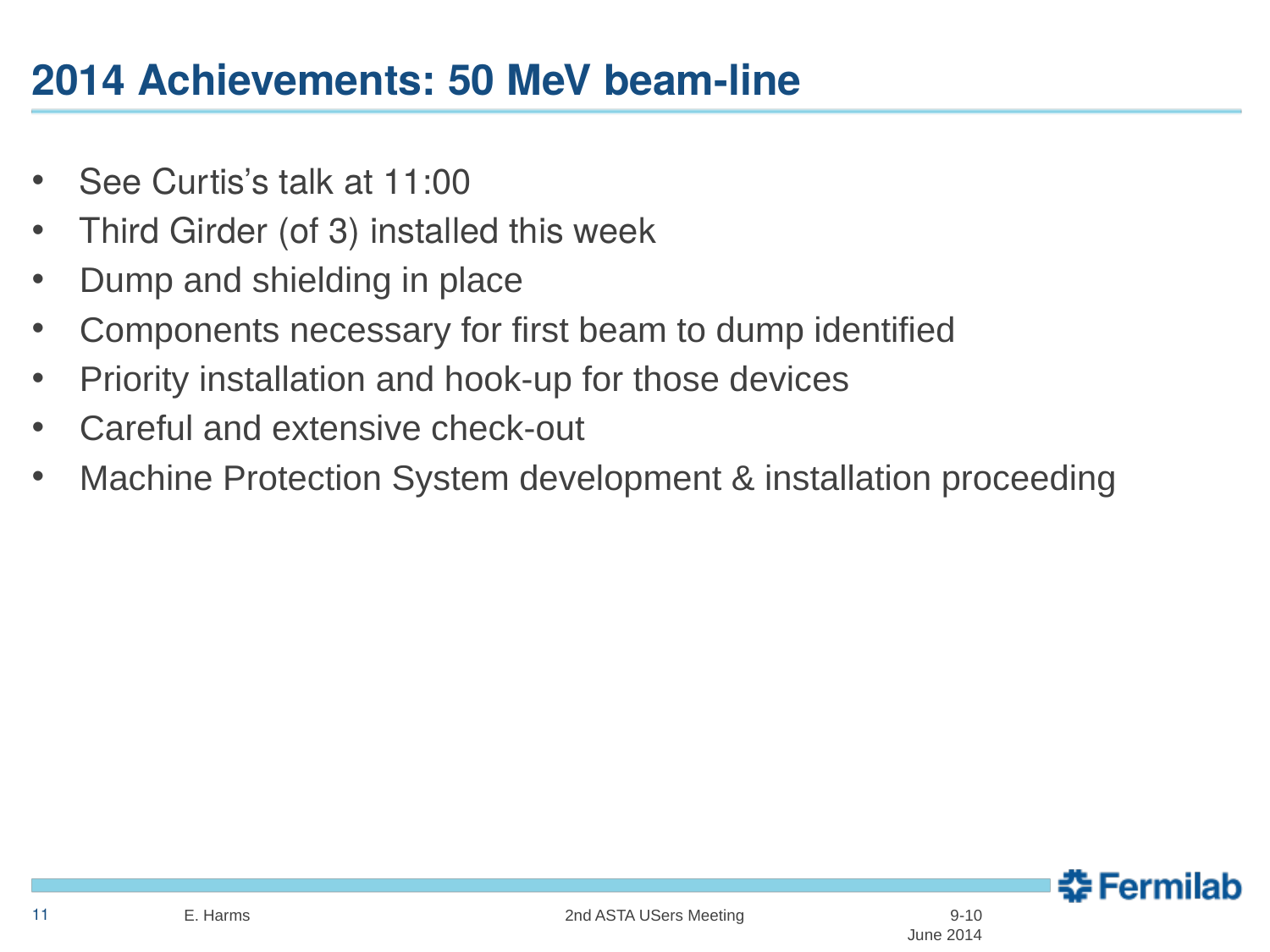

# 2014 Achievements: 50 MeV beam-line
See Curtis’s talk at 11:00
Third Girder (of 3) installed this week
Dump and shielding in place
Components necessary for first beam to dump identified
Priority installation and hook-up for those devices
Careful and extensive check-out
Machine Protection System development & installation proceeding

11
E. Harms			2nd ASTA USers Meeting		 9-10 June 2014
11